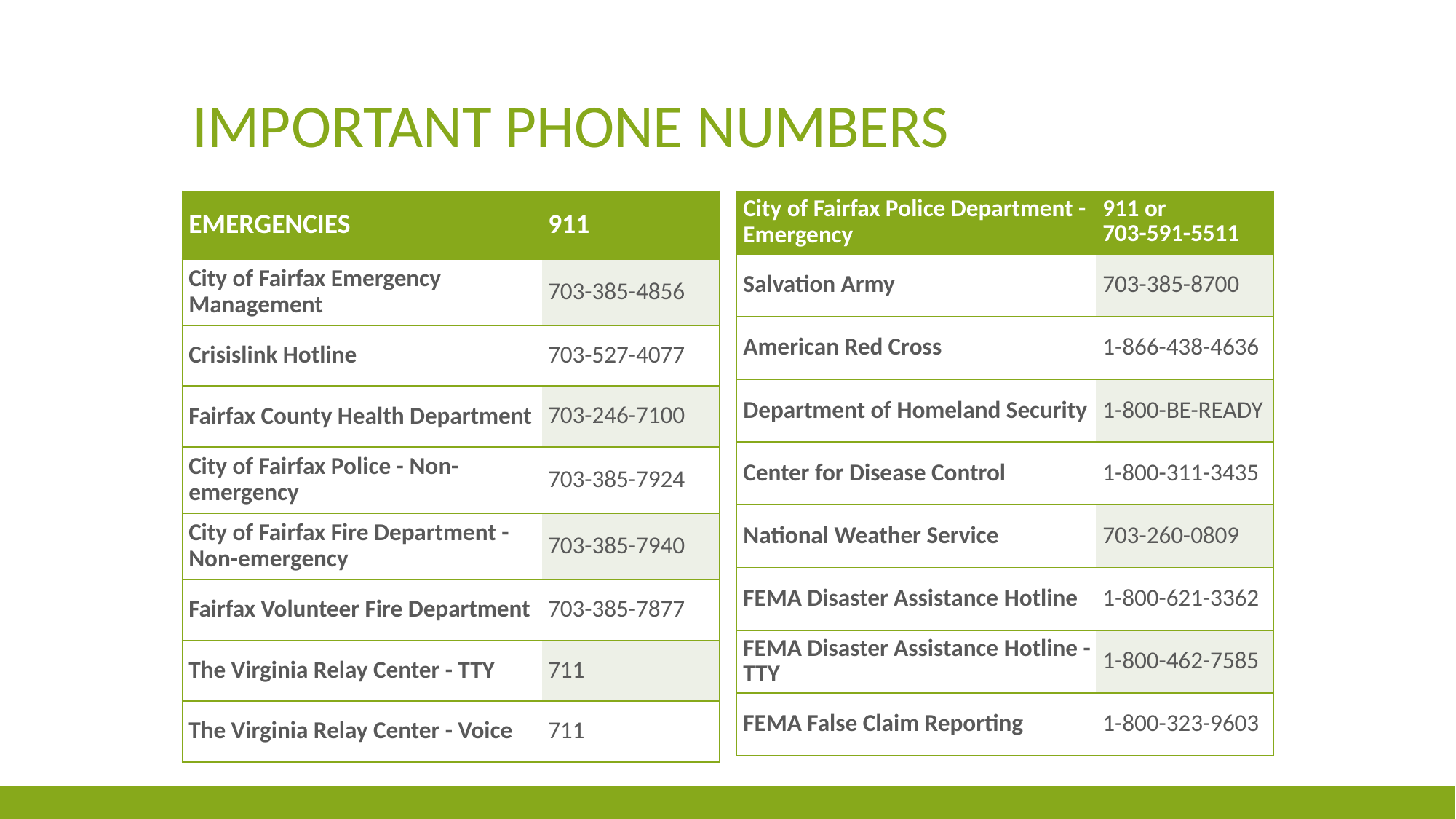

# Important phone numbers
| EMERGENCIES | 911 |
| --- | --- |
| City of Fairfax Emergency Management | 703-385-4856 |
| Crisislink Hotline | 703-527-4077 |
| Fairfax County Health Department | 703-246-7100 |
| City of Fairfax Police - Non-emergency | 703-385-7924 |
| City of Fairfax Fire Department - Non-emergency | 703-385-7940 |
| Fairfax Volunteer Fire Department | 703-385-7877 |
| The Virginia Relay Center - TTY | 711 |
| The Virginia Relay Center - Voice | 711 |
| City of Fairfax Police Department - Emergency | 911 or  703-591-5511 |
| --- | --- |
| Salvation Army | 703-385-8700 |
| American Red Cross | 1-866-438-4636 |
| Department of Homeland Security | 1-800-BE-READY |
| Center for Disease Control | 1-800-311-3435 |
| National Weather Service | 703-260-0809 |
| FEMA Disaster Assistance Hotline | 1-800-621-3362 |
| FEMA Disaster Assistance Hotline - TTY | 1-800-462-7585 |
| FEMA False Claim Reporting | 1-800-323-9603 |